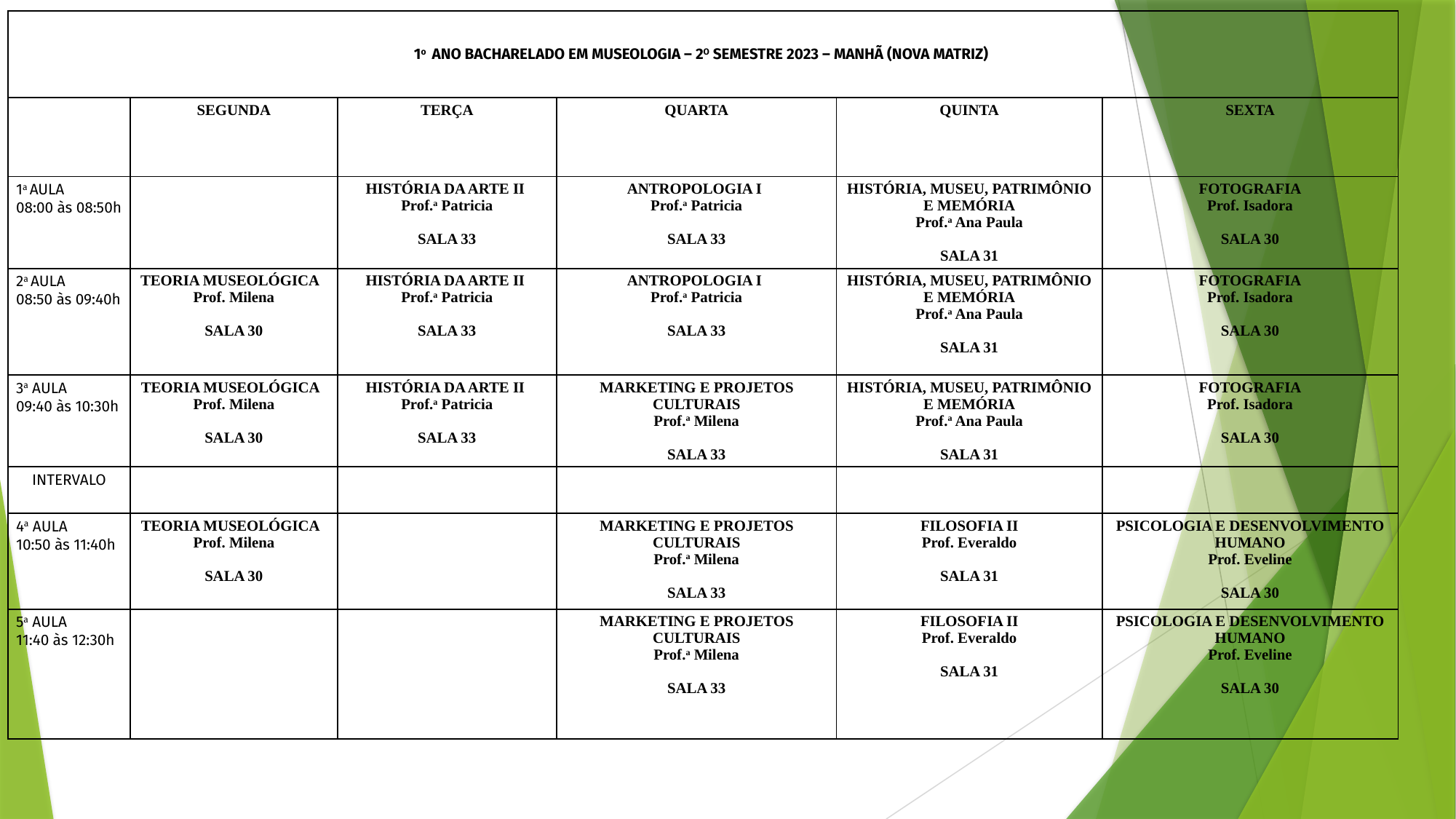

| 1o ANO BACHARELADO EM MUSEOLOGIA – 2O SEMESTRE 2023 – MANHÃ (NOVA MATRIZ) |  |  |  |  |  |
| --- | --- | --- | --- | --- | --- |
|  | SEGUNDA | TERÇA | QUARTA | QUINTA | SEXTA |
| 1a AULA 08:00 às 08:50h |  | HISTÓRIA DA ARTE II  Prof.a Patricia SALA 33 | ANTROPOLOGIA I Prof.a Patricia SALA 33 | HISTÓRIA, MUSEU, PATRIMÔNIO E MEMÓRIA Prof.a Ana Paula SALA 31 | FOTOGRAFIA Prof. Isadora SALA 30 |
| 2a AULA 08:50 às 09:40h | TEORIA MUSEOLÓGICA   Prof. Milena SALA 30 | HISTÓRIA DA ARTE II Prof.a Patricia SALA 33 | ANTROPOLOGIA I Prof.a Patricia SALA 33 | HISTÓRIA, MUSEU, PATRIMÔNIO E MEMÓRIA Prof.a Ana Paula SALA 31 | FOTOGRAFIA Prof. Isadora SALA 30 |
| 3a AULA 09:40 às 10:30h | TEORIA MUSEOLÓGICA Prof. Milena SALA 30 | HISTÓRIA DA ARTE II Prof.a Patricia SALA 33 | MARKETING E PROJETOS CULTURAIS Prof.a Milena SALA 33 | HISTÓRIA, MUSEU, PATRIMÔNIO E MEMÓRIA Prof.a Ana Paula SALA 31 | FOTOGRAFIA Prof. Isadora SALA 30 |
| INTERVALO |  |  |  |  |  |
| 4a AULA 10:50 às 11:40h | TEORIA MUSEOLÓGICA Prof. Milena SALA 30 |  | MARKETING E PROJETOS CULTURAIS Prof.a Milena SALA 33 | FILOSOFIA II Prof. Everaldo SALA 31 | PSICOLOGIA E DESENVOLVIMENTO HUMANO Prof. Eveline SALA 30 |
| 5a AULA 11:40 às 12:30h |  |  | MARKETING E PROJETOS CULTURAIS Prof.a Milena SALA 33 | FILOSOFIA II Prof. Everaldo SALA 31 | PSICOLOGIA E DESENVOLVIMENTO HUMANO Prof. Eveline SALA 30 |